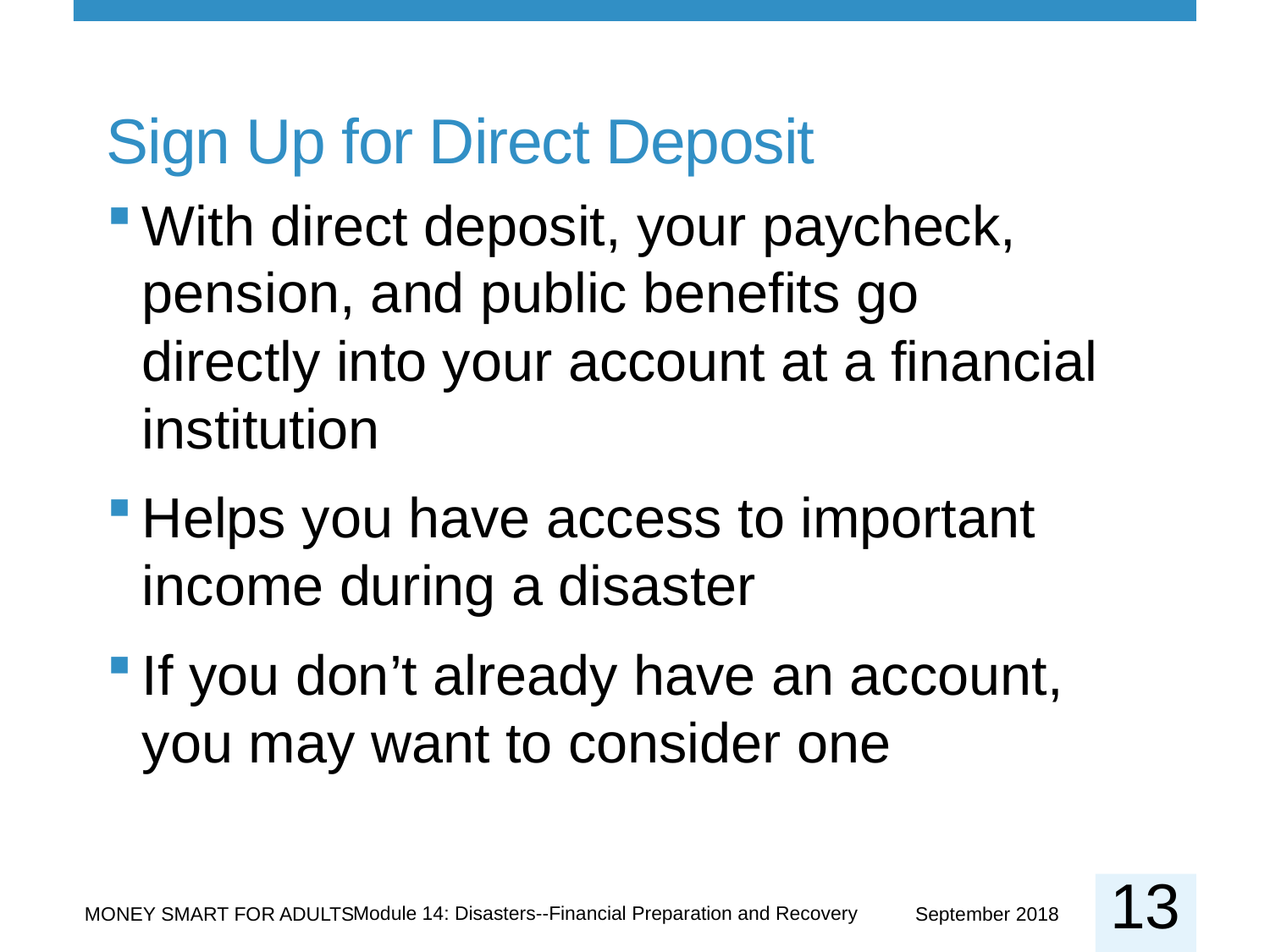

# Sign Up for Direct Deposit
With direct deposit, your paycheck, pension, and public benefits go directly into your account at a financial institution
Helps you have access to important income during a disaster
If you don’t already have an account, you may want to consider one

13